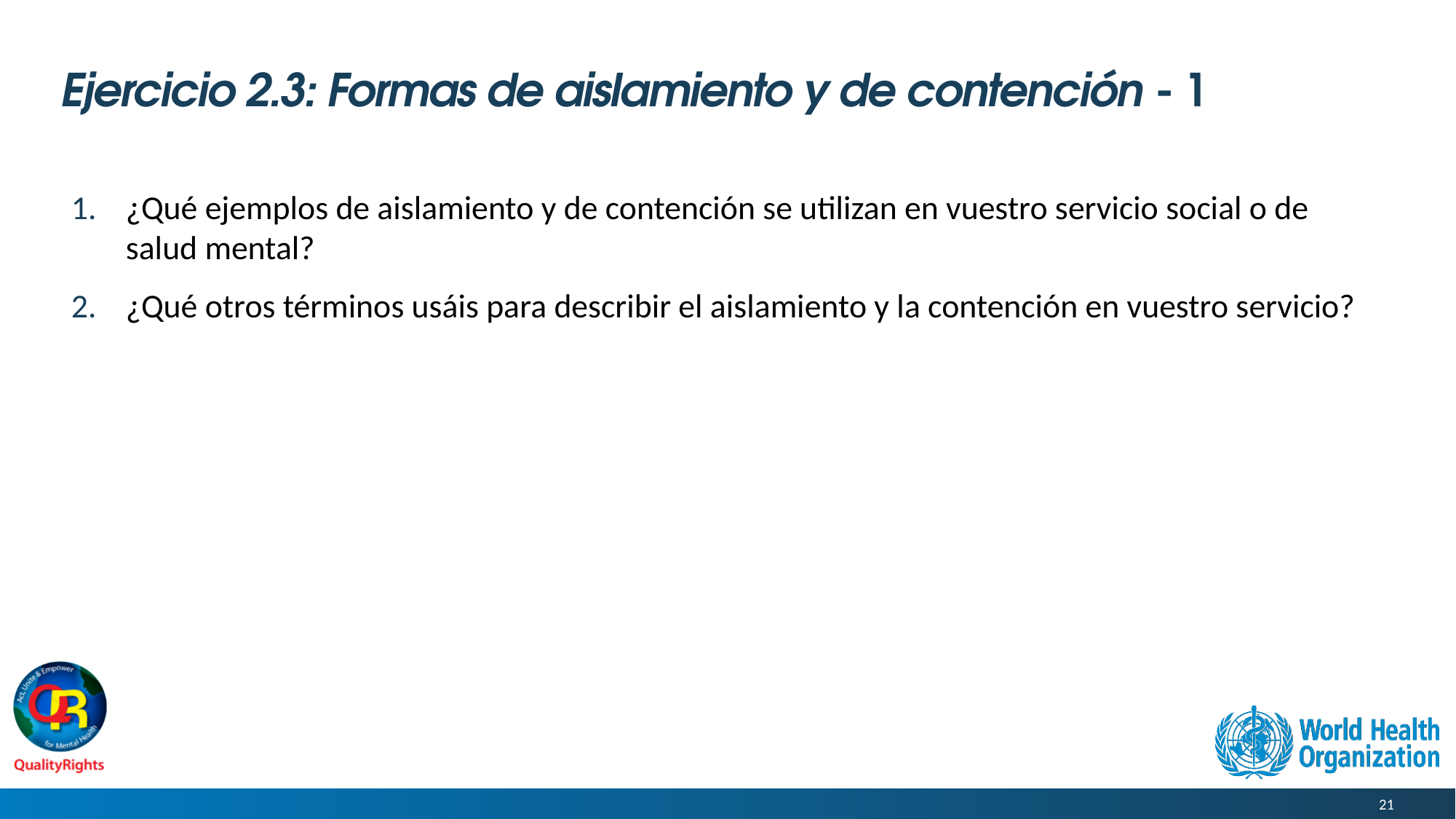

# Ejercicio 2.3: Formas de aislamiento y de contención - 1
¿Qué ejemplos de aislamiento y de contención se utilizan en vuestro servicio social o de salud mental?
¿Qué otros términos usáis para describir el aislamiento y la contención en vuestro servicio?